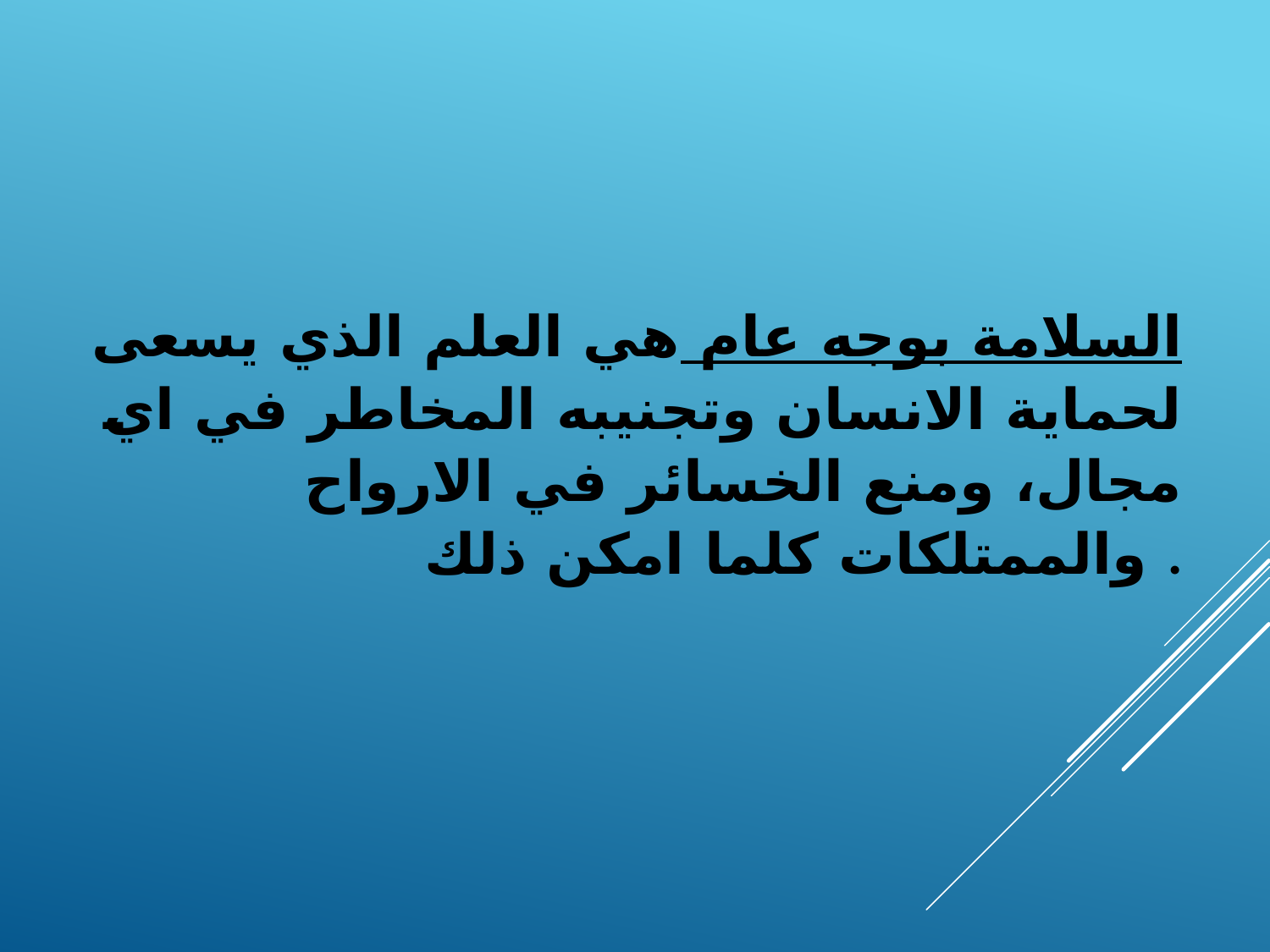

# السلامة بوجه عام هي العلم الذي يسعى لحماية الانسان وتجنيبه المخاطر في اي مجال، ومنع الخسائر في الارواح والممتلكات كلما امكن ذلك .